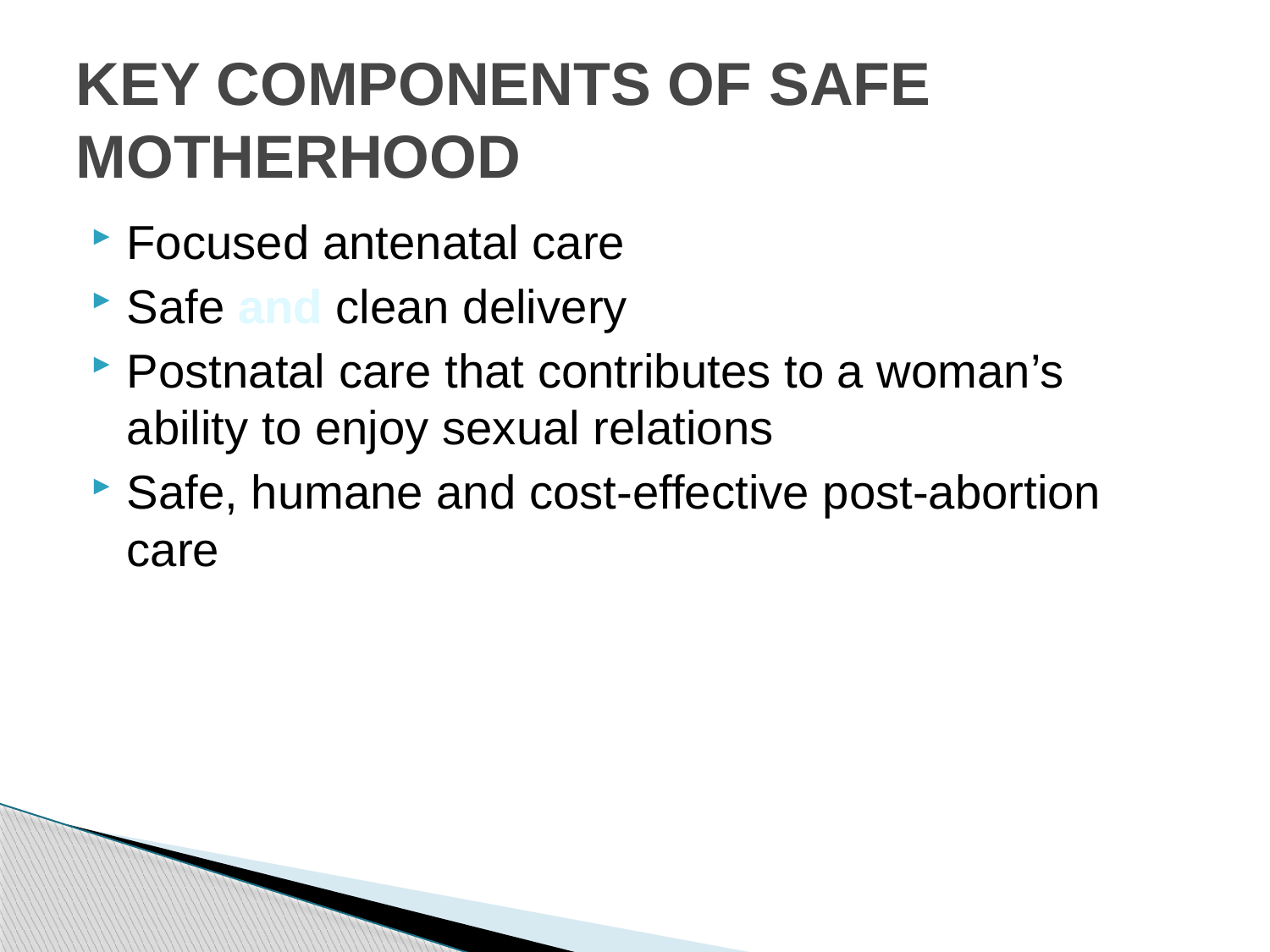

# KEY COMPONENTS OF SAFE MOTHERHOOD
Focused antenatal care
Safe and clean delivery
Postnatal care that contributes to a woman’s ability to enjoy sexual relations
Safe, humane and cost-effective post-abortion care